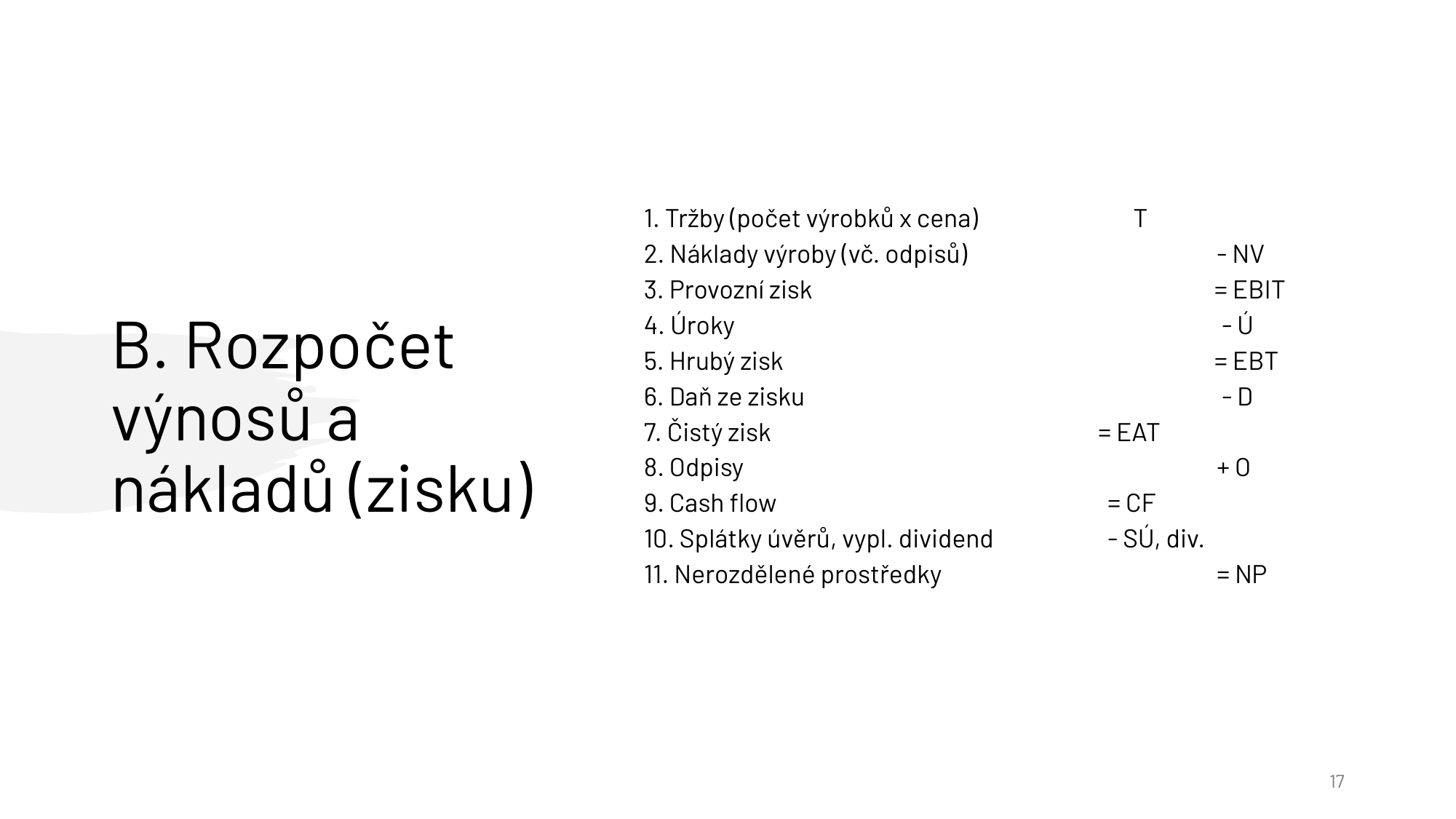

# B. Rozpočet výnosů a nákladů (zisku)
1. Tržby (počet výrobků x cena)		     T
2. Náklady výroby (vč. odpisů)			- NV
3. Provozní zisk                                              	                     = EBIT
4. Úroky					 - Ú
5. Hrubý zisk	                                 	                     = EBT
6. Daň ze zisku 		  	        	 - D
7. Čistý zisk                       	                                         = EAT
8. Odpisy					+ O
9. Cash flow				= CF
10. Splátky úvěrů, vypl. dividend		- SÚ, div.
11. Nerozdělené prostředky			= NP

17